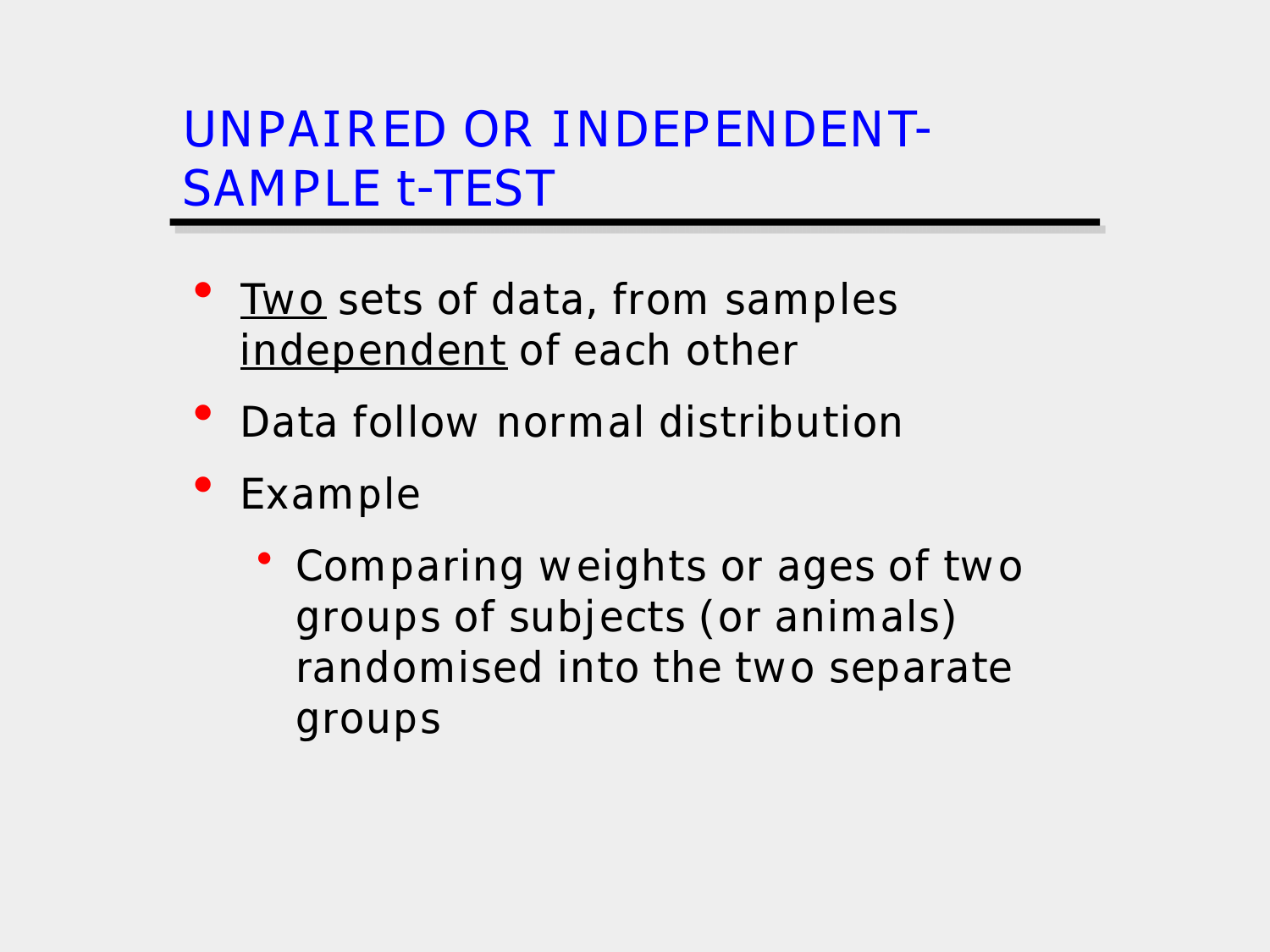

# UNPAIRED OR INDEPENDENT-SAMPLE t-TEST
Two sets of data, from samples independent of each other
Data follow normal distribution
Example
Comparing weights or ages of two groups of subjects (or animals) randomised into the two separate groups